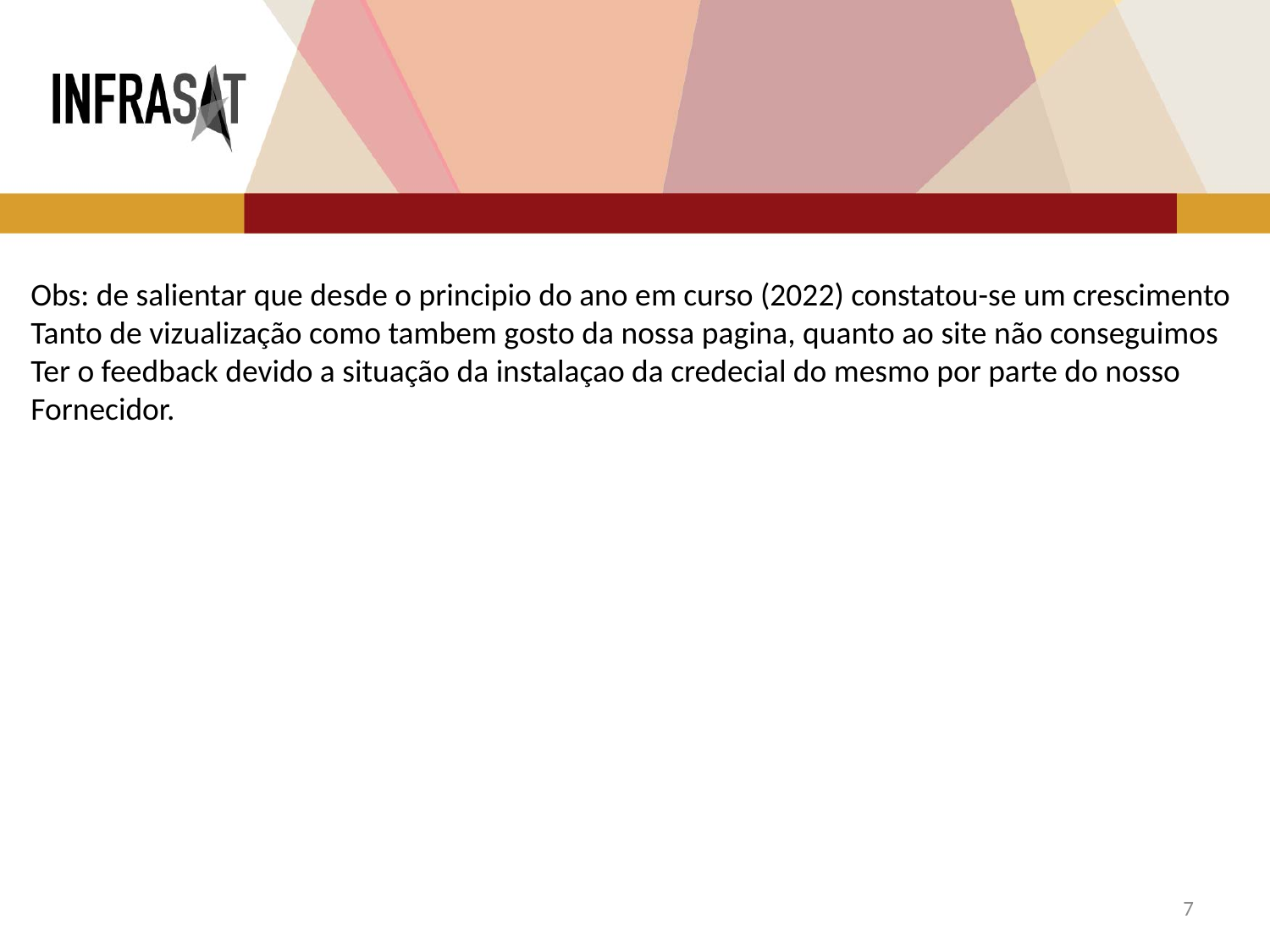

Obs: de salientar que desde o principio do ano em curso (2022) constatou-se um crescimento
Tanto de vizualização como tambem gosto da nossa pagina, quanto ao site não conseguimos
Ter o feedback devido a situação da instalaçao da credecial do mesmo por parte do nosso
Fornecidor.
7